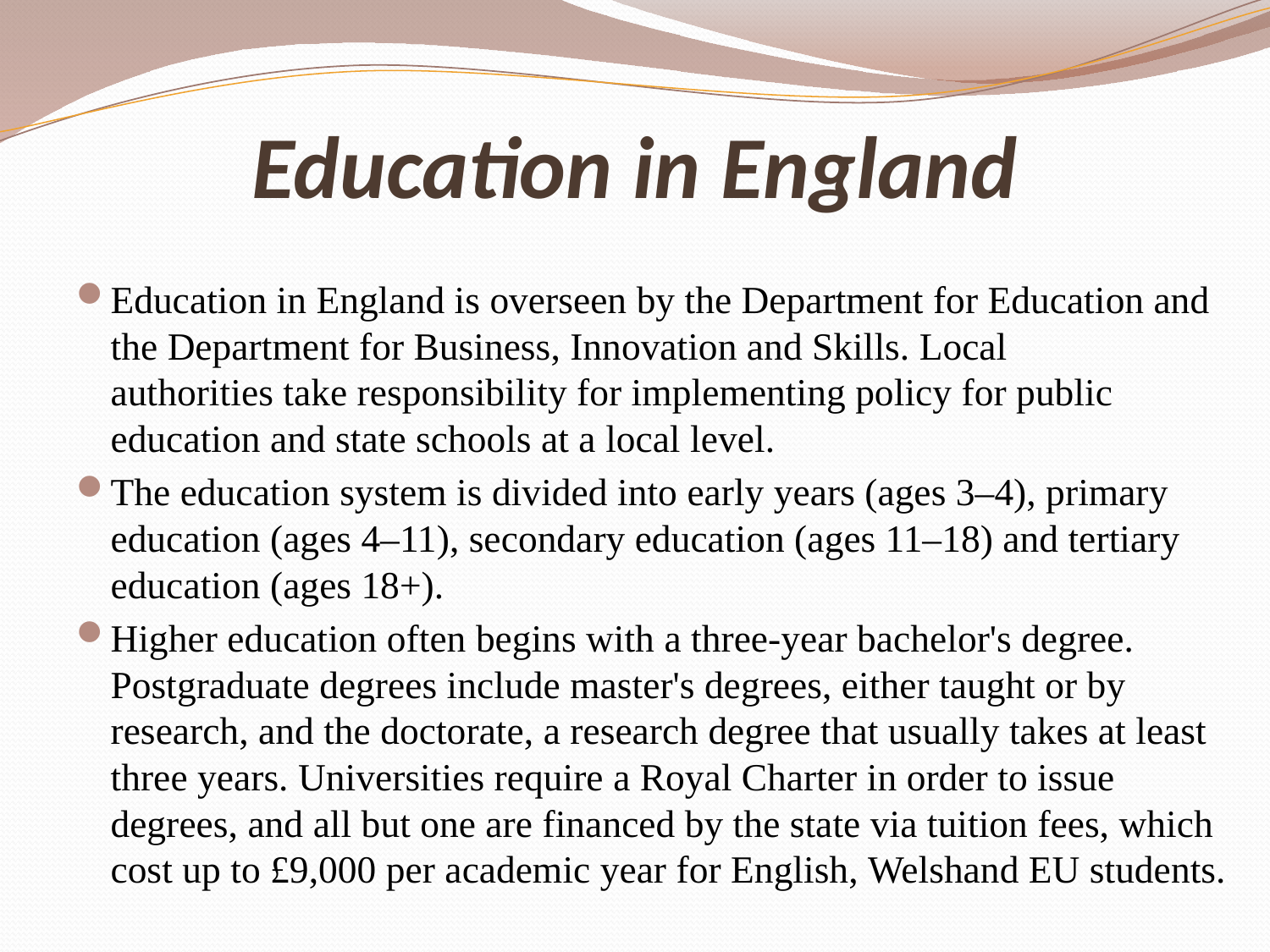

# Education in England
Education in England is overseen by the Department for Education and the Department for Business, Innovation and Skills. Local authorities take responsibility for implementing policy for public education and state schools at a local level.
The education system is divided into early years (ages 3–4), primary education (ages 4–11), secondary education (ages 11–18) and tertiary education (ages 18+).
Higher education often begins with a three-year bachelor's degree. Postgraduate degrees include master's degrees, either taught or by research, and the doctorate, a research degree that usually takes at least three years. Universities require a Royal Charter in order to issue degrees, and all but one are financed by the state via tuition fees, which cost up to £9,000 per academic year for English, Welshand EU students.